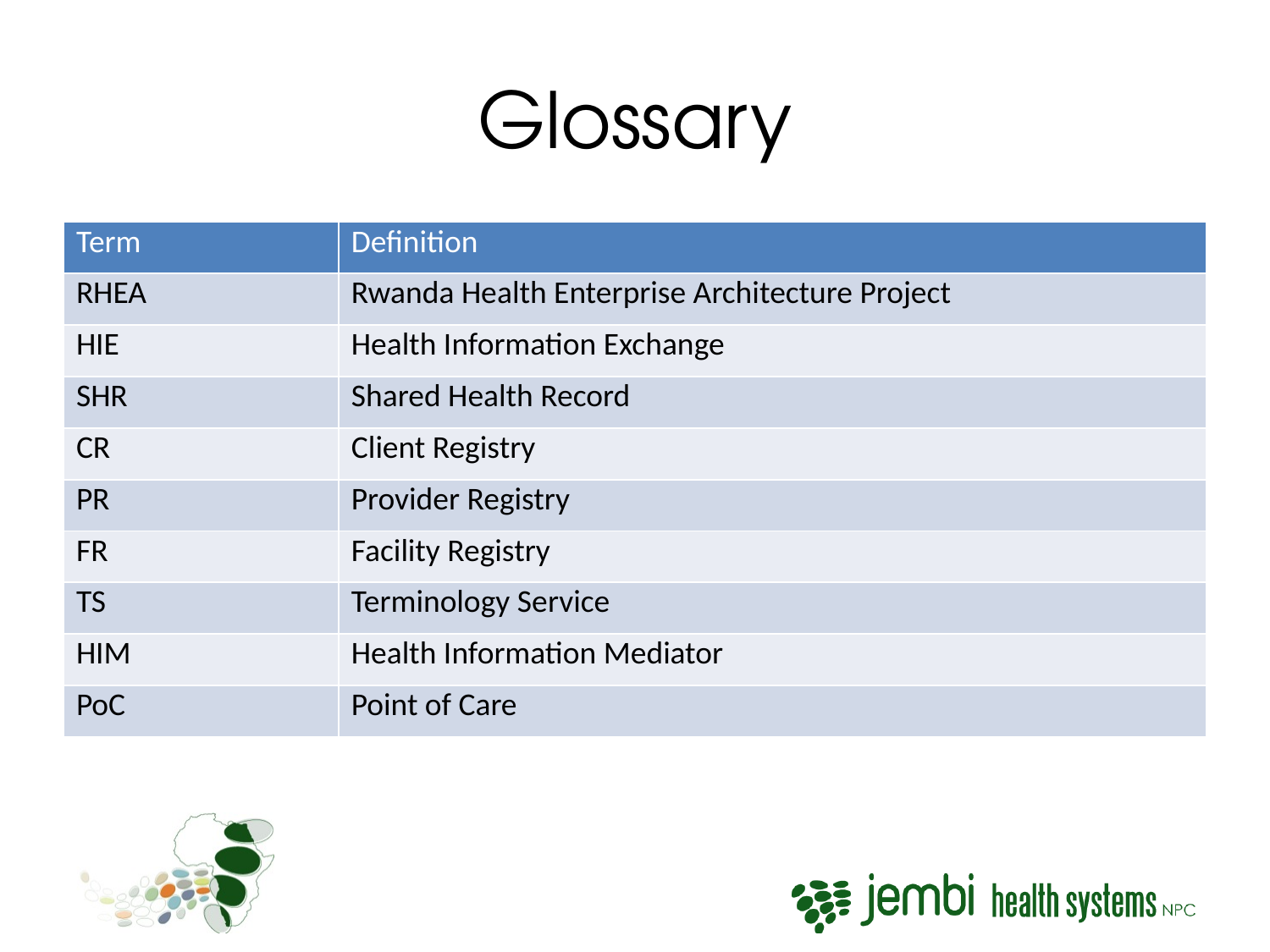

# Glossary
| Term | Definition |
| --- | --- |
| RHEA | Rwanda Health Enterprise Architecture Project |
| HIE | Health Information Exchange |
| SHR | Shared Health Record |
| CR | Client Registry |
| PR | Provider Registry |
| FR | Facility Registry |
| TS | Terminology Service |
| HIM | Health Information Mediator |
| PoC | Point of Care |